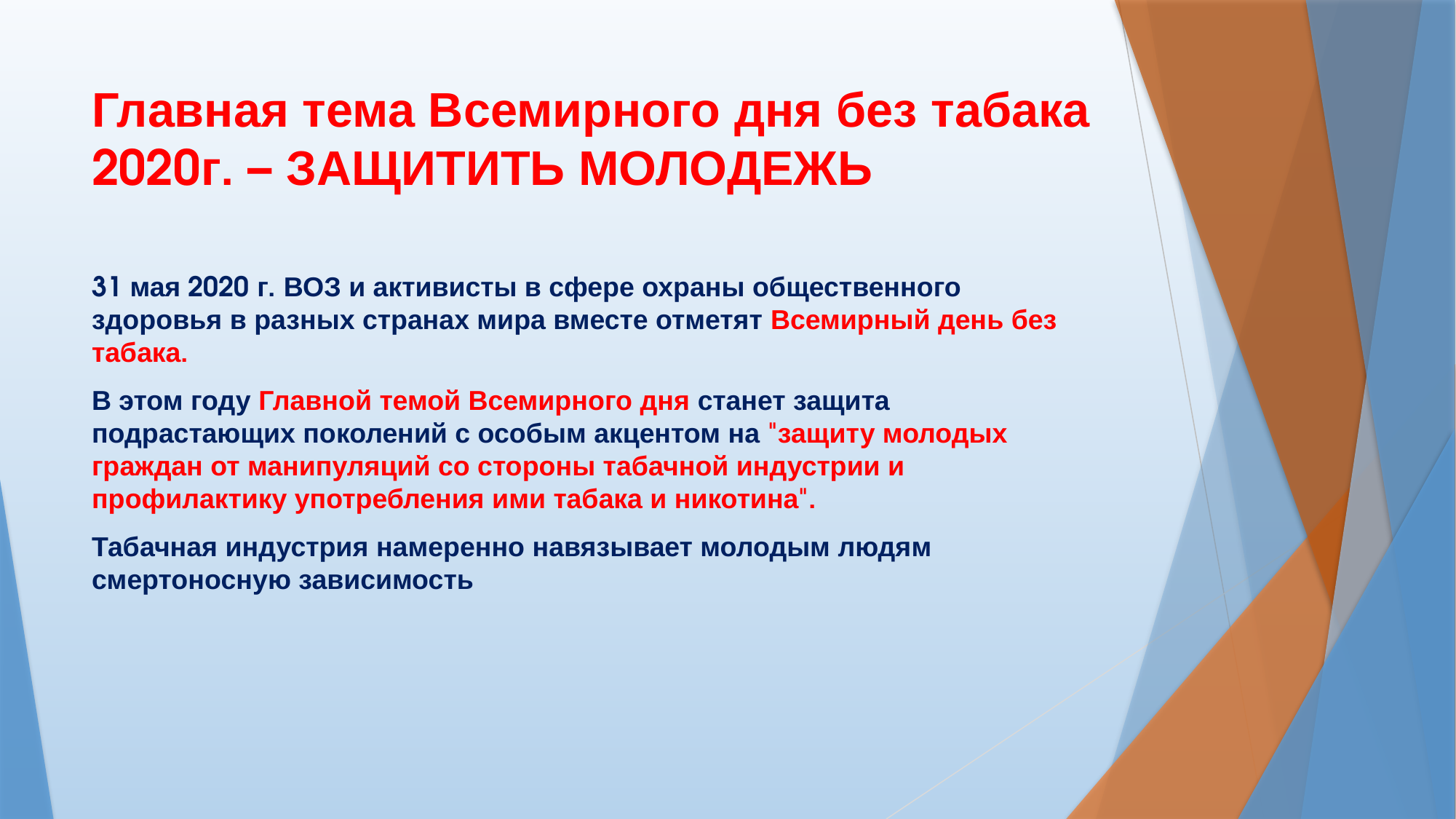

# Главная тема Всемирного дня без табака 2020г. – ЗАЩИТИТЬ МОЛОДЕЖЬ
31 мая 2020 г. ВОЗ и активисты в сфере охраны общественного здоровья в разных странах мира вместе отметят Всемирный день без табака.
В этом году Главной темой Всемирного дня станет защита подрастающих поколений с особым акцентом на "защиту молодых граждан от манипуляций со стороны табачной индустрии и профилактику употребления ими табака и никотина".
Табачная индустрия намеренно навязывает молодым людям смертоносную зависимость